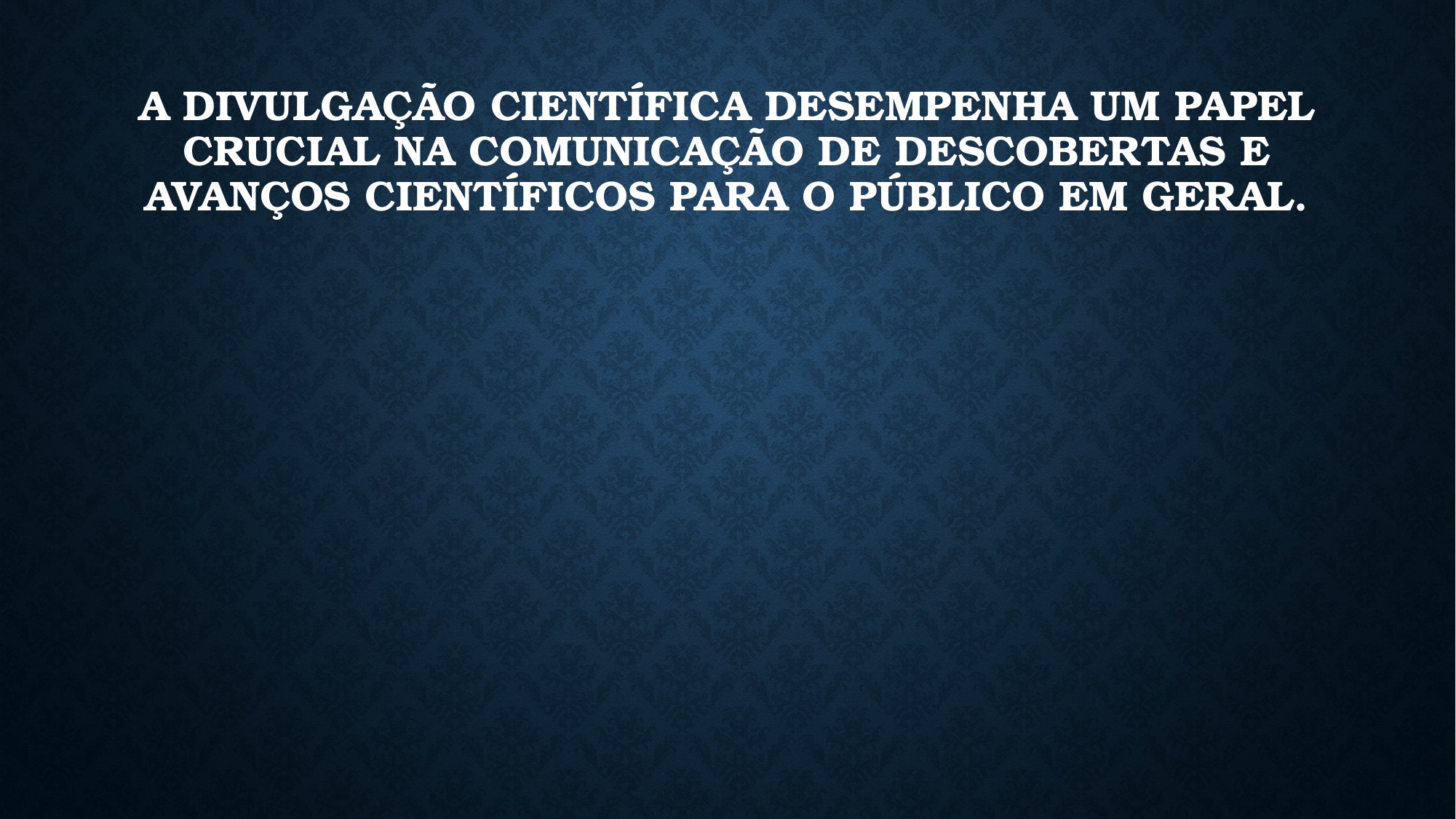

# A divulgação científica desempenha um papel crucial na comunicação de descobertas e avanços científicos para o público em geral.